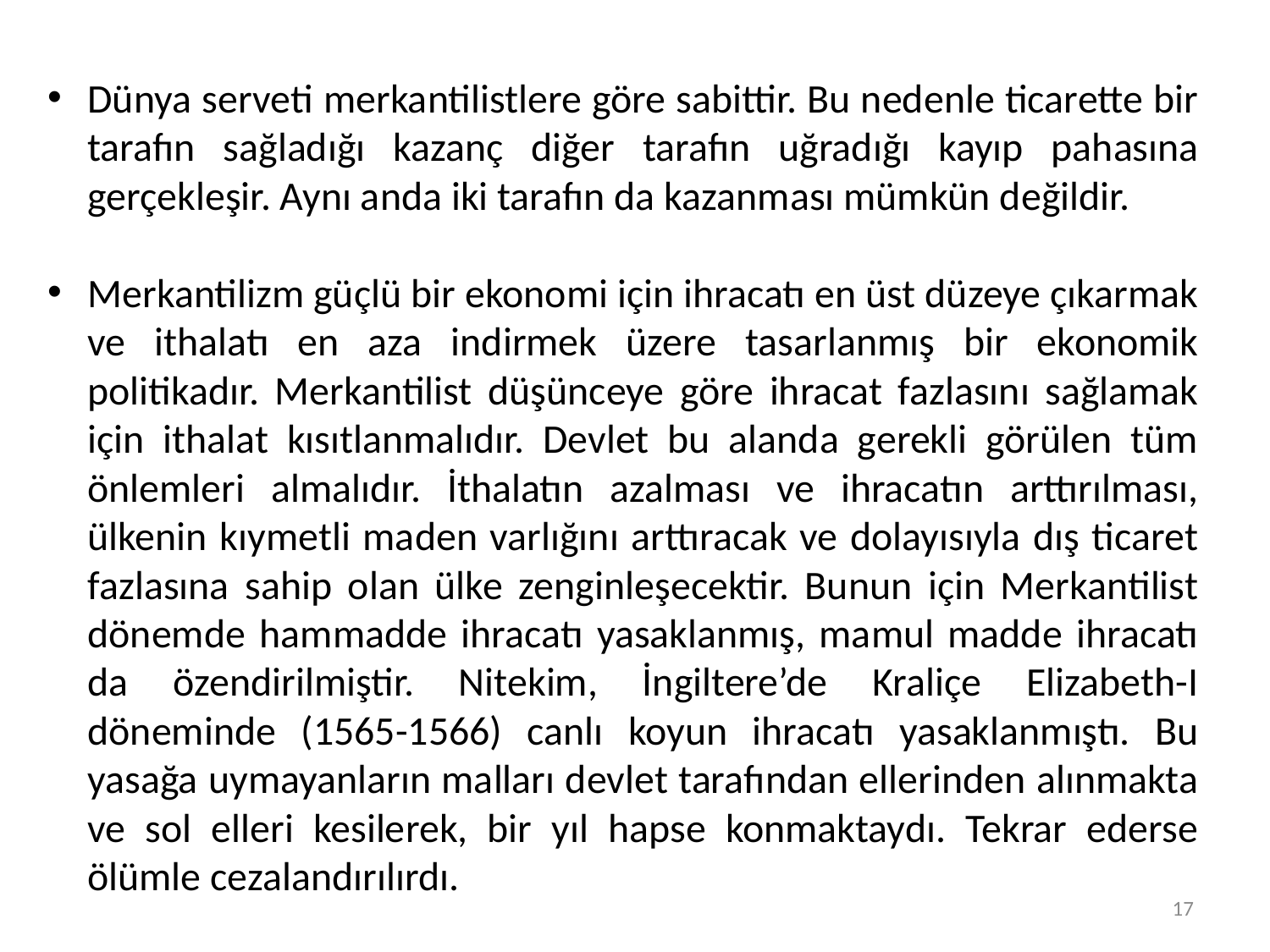

Dünya serveti merkantilistlere göre sabittir. Bu nedenle ticarette bir tarafın sağladığı kazanç diğer tarafın uğradığı kayıp pahasına gerçekleşir. Aynı anda iki tarafın da kazanması mümkün değildir.

Merkantilizm güçlü bir ekonomi için ihracatı en üst düzeye çıkarmak ve ithalatı en aza indirmek üzere tasarlanmış bir ekonomik politikadır. Merkantilist düşünceye göre ihracat fazlasını sağlamak için ithalat kısıtlanmalıdır. Devlet bu alanda gerekli görülen tüm önlemleri almalıdır. İthalatın azalması ve ihracatın arttırılması, ülkenin kıymetli maden varlığını arttıracak ve dolayısıyla dış ticaret fazlasına sahip olan ülke zenginleşecektir. Bunun için Merkantilist dönemde hammadde ihracatı yasaklanmış, mamul madde ihracatı da özendirilmiştir. Nitekim, İngiltere’de Kraliçe Elizabeth-I döneminde (1565-1566) canlı koyun ihracatı yasaklanmıştı. Bu yasağa uymayanların malları devlet tarafından ellerinden alınmakta ve sol elleri kesilerek, bir yıl hapse konmaktaydı. Tekrar ederse ölümle cezalandırılırdı.
17